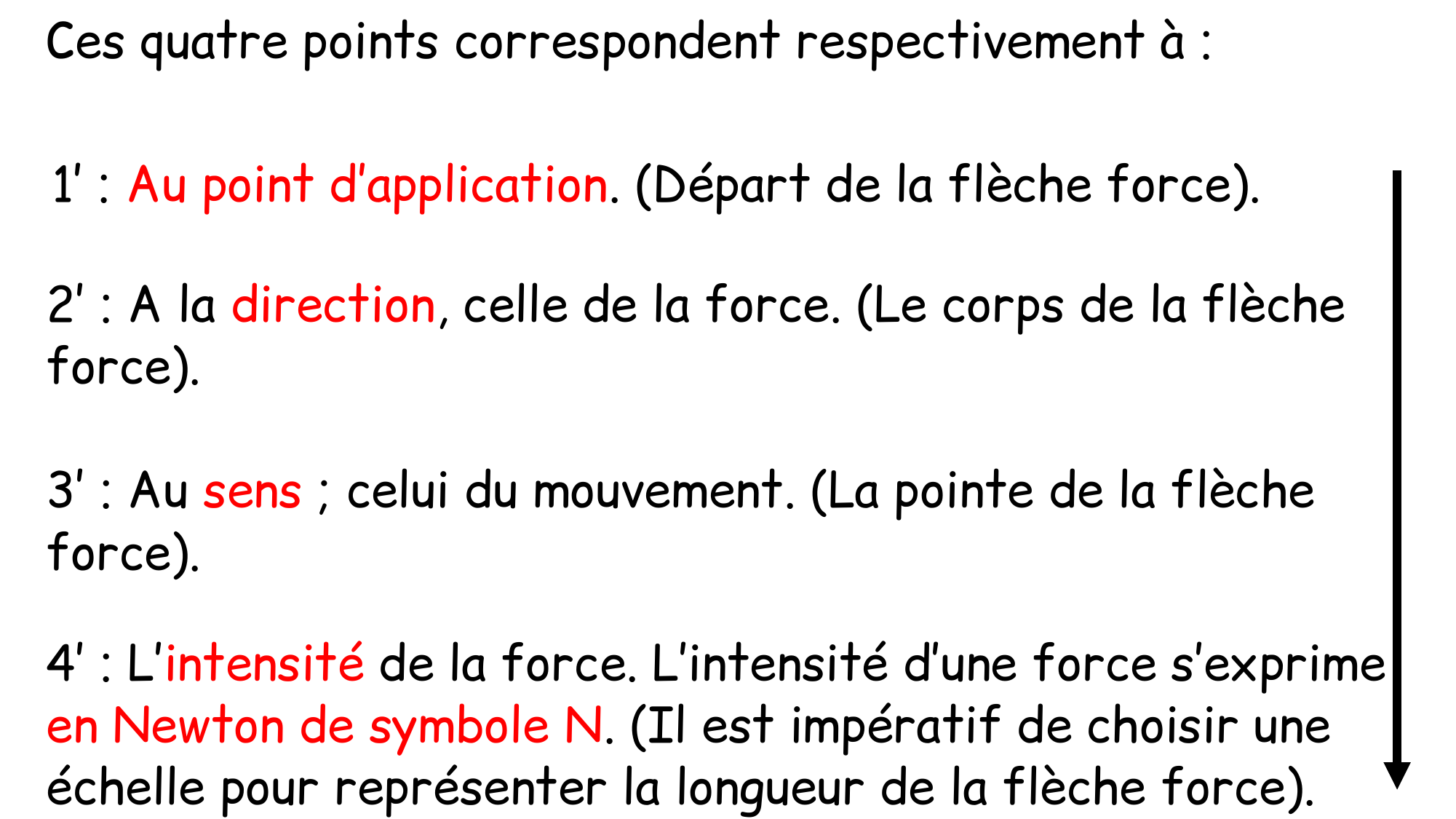

Ces quatre points correspondent respectivement à :
1’ : Au point d’application. (Départ de la flèche force).
2’ : A la direction, celle de la force. (Le corps de la flèche force).
3’ : Au sens ; celui du mouvement. (La pointe de la flèche force).
4’ : L’intensité de la force. L’intensité d’une force s’exprime en Newton de symbole N. (Il est impératif de choisir une échelle pour représenter la longueur de la flèche force).